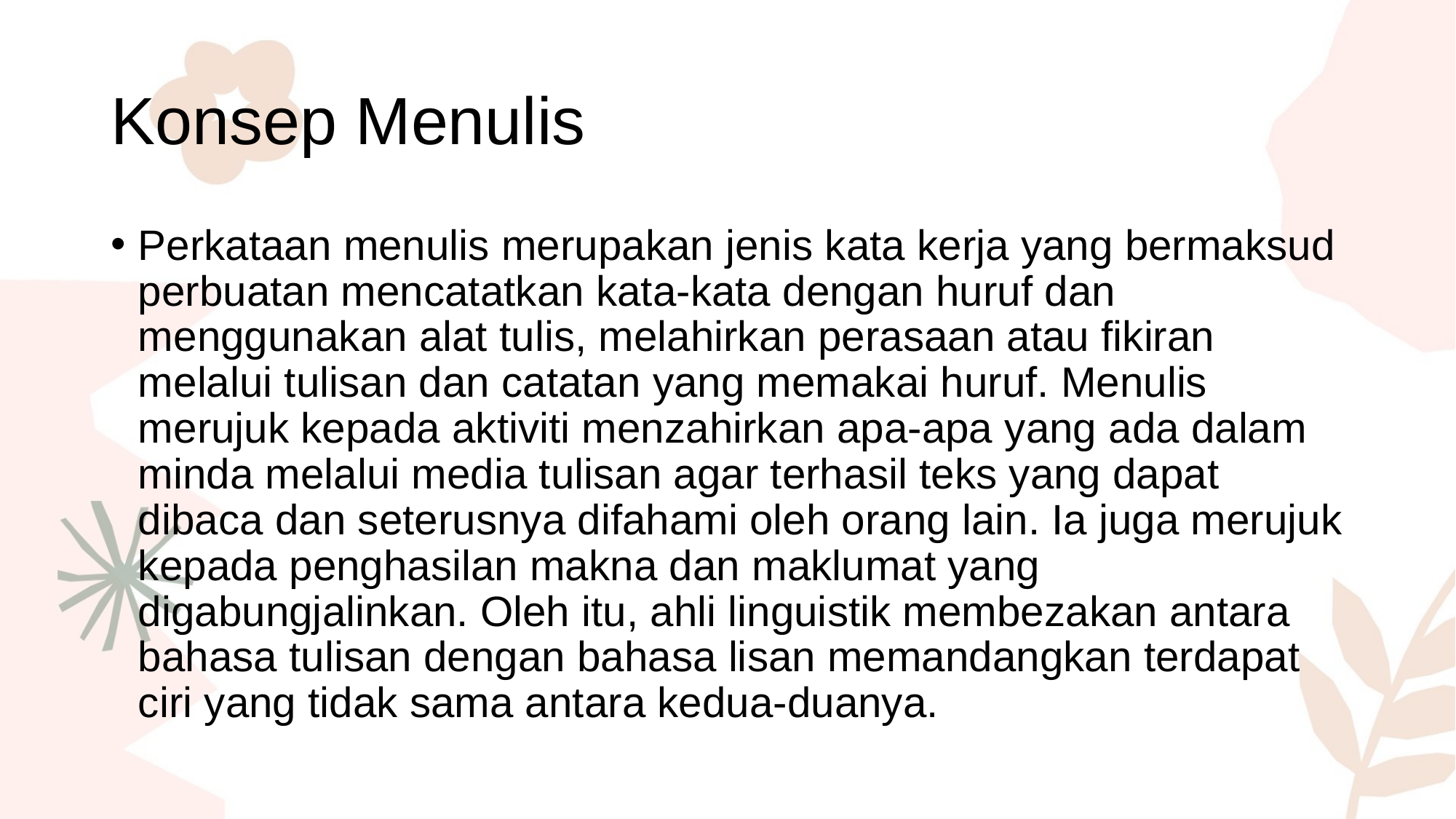

# Konsep Menulis
Perkataan menulis merupakan jenis kata kerja yang bermaksud perbuatan mencatatkan kata-kata dengan huruf dan menggunakan alat tulis, melahirkan perasaan atau fikiran melalui tulisan dan catatan yang memakai huruf. Menulis merujuk kepada aktiviti menzahirkan apa-apa yang ada dalam minda melalui media tulisan agar terhasil teks yang dapat dibaca dan seterusnya difahami oleh orang lain. Ia juga merujuk kepada penghasilan makna dan maklumat yang digabungjalinkan. Oleh itu, ahli linguistik membezakan antara bahasa tulisan dengan bahasa lisan memandangkan terdapat ciri yang tidak sama antara kedua-duanya.